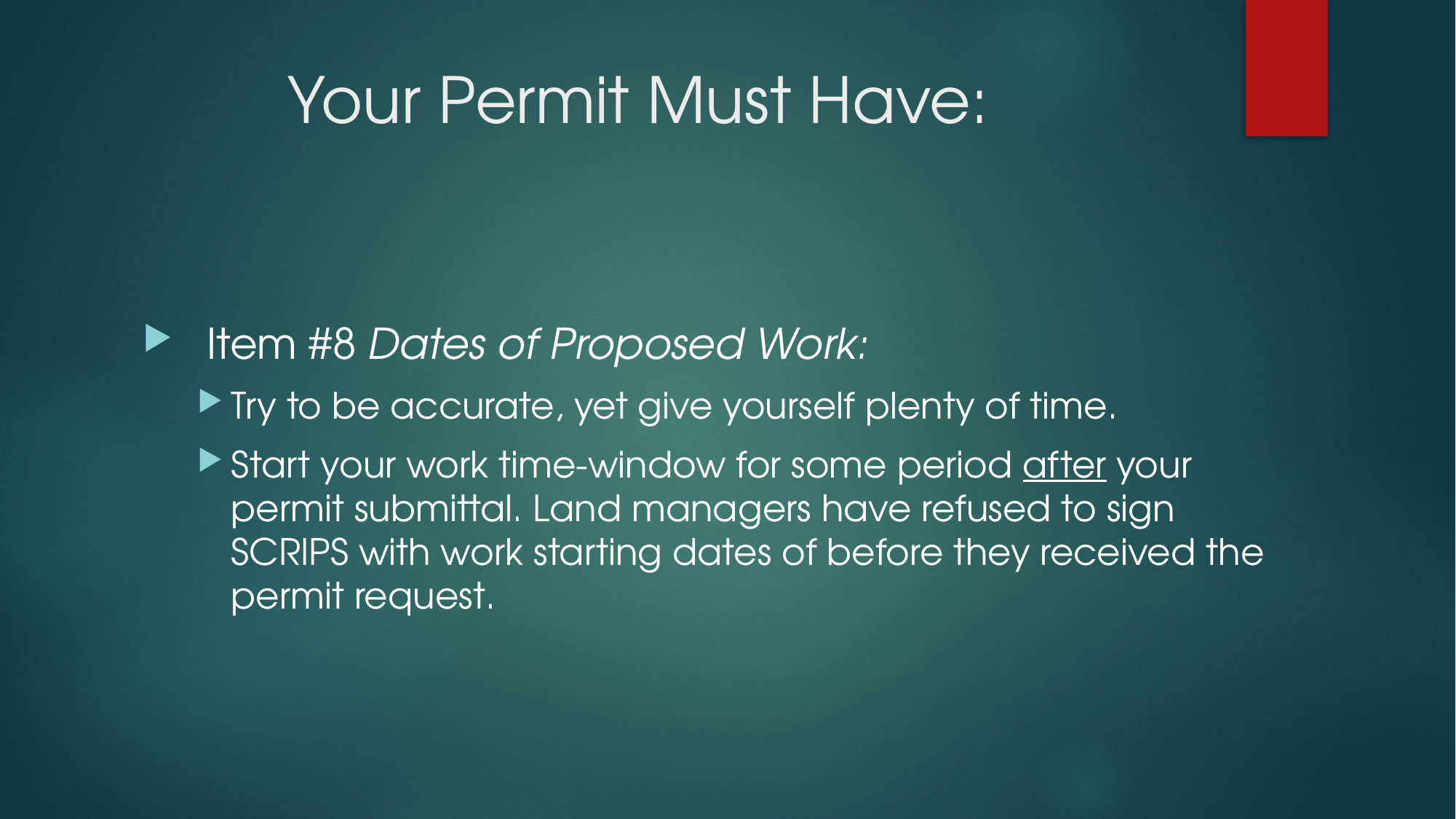

# Your Permit Must Have:

  Item #8 Dates of Proposed Work:
Try to be accurate, yet give yourself plenty of time.
Start your work time-window for some period after your permit submittal. Land managers have refused to sign SCRIPS with work starting dates of before they received the permit request.